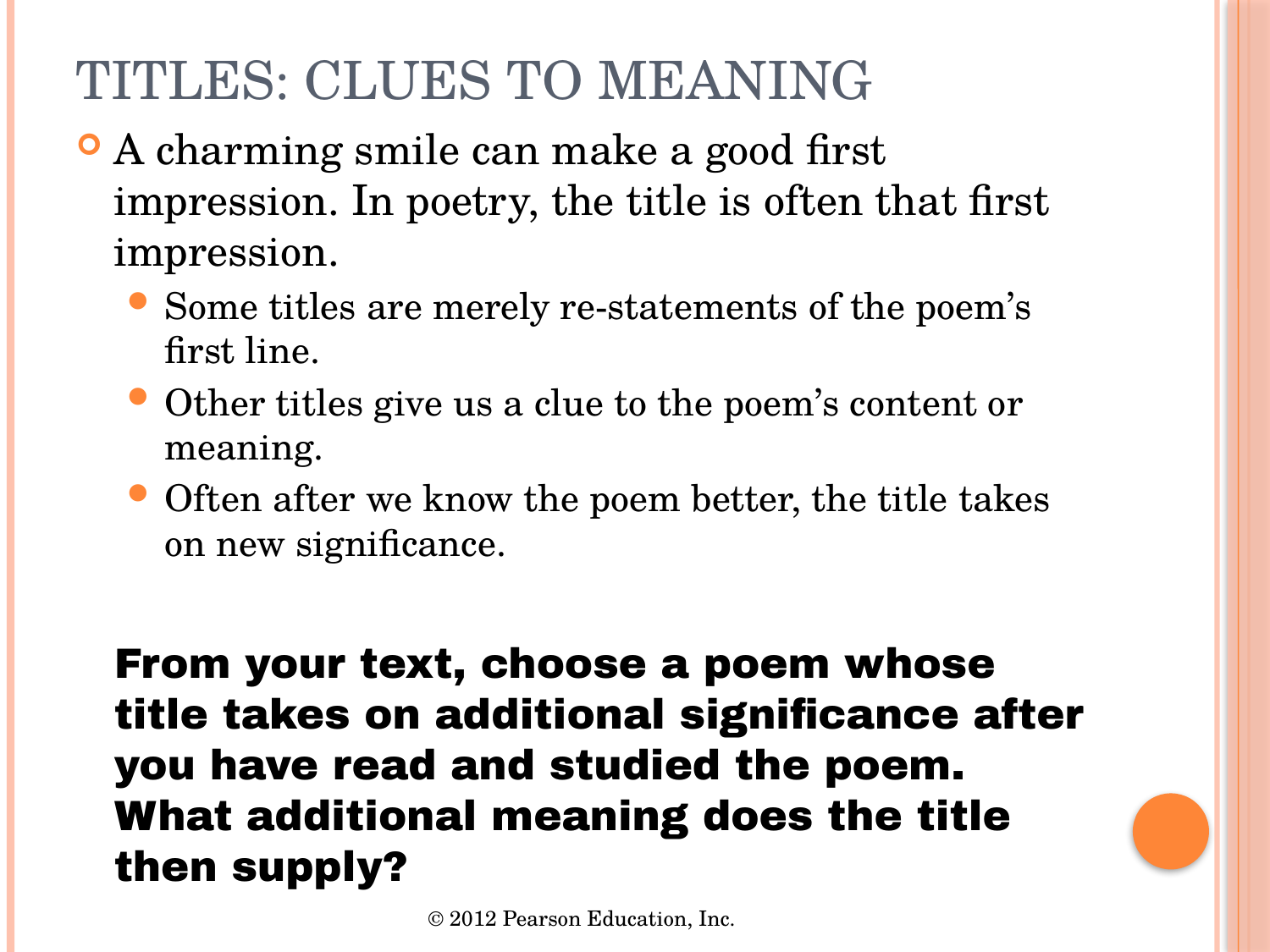

# Titles: Clues to Meaning
A charming smile can make a good first impression. In poetry, the title is often that first impression.
Some titles are merely re-statements of the poem’s first line.
Other titles give us a clue to the poem’s content or meaning.
Often after we know the poem better, the title takes on new significance.

From your text, choose a poem whose title takes on additional significance after you have read and studied the poem.  What additional meaning does the title then supply?

© 2012 Pearson Education, Inc.